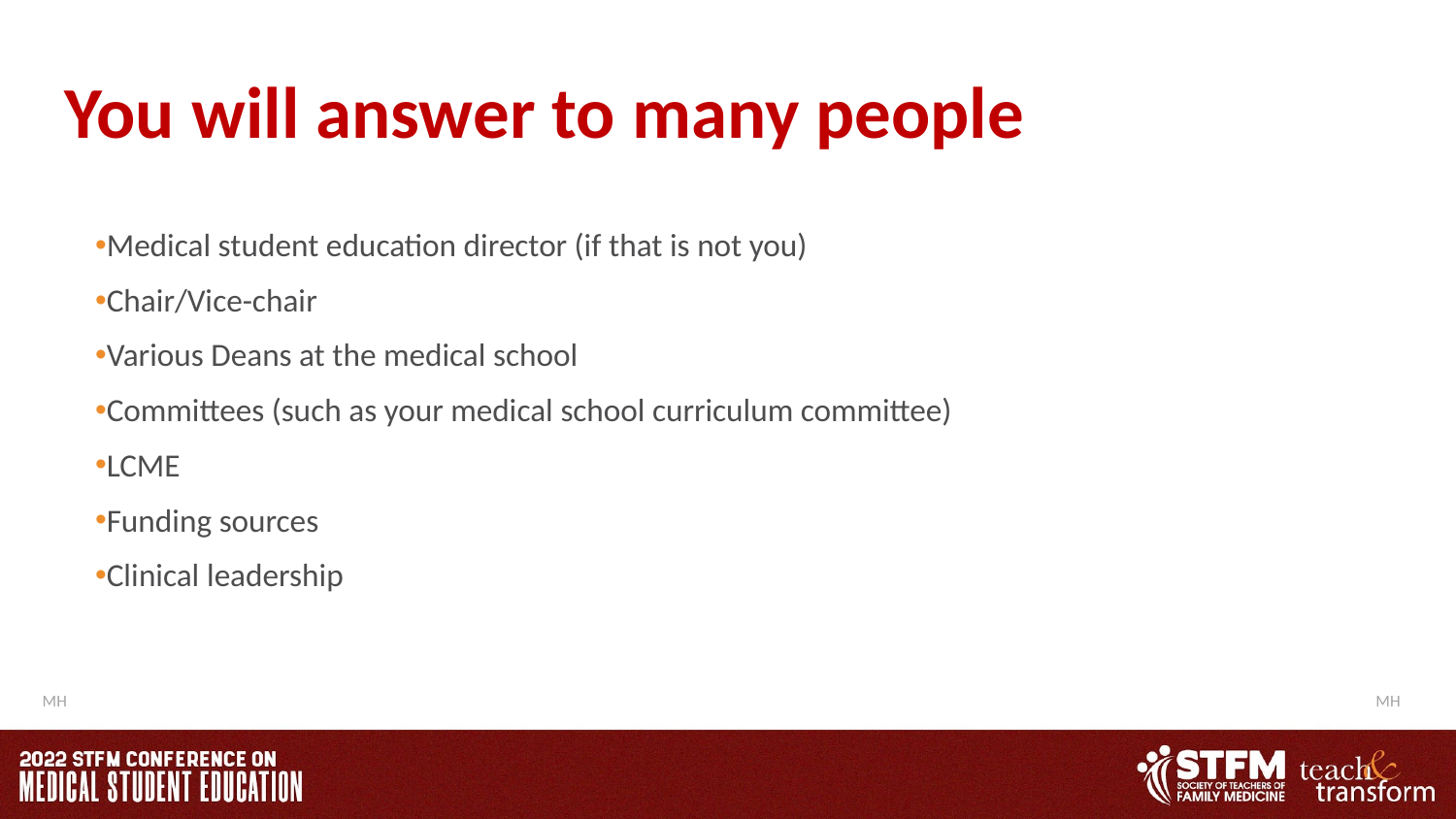

# You will answer to many people
Medical student education director (if that is not you)
Chair/Vice-chair
Various Deans at the medical school
Committees (such as your medical school curriculum committee)
LCME
Funding sources
Clinical leadership
MH
MH